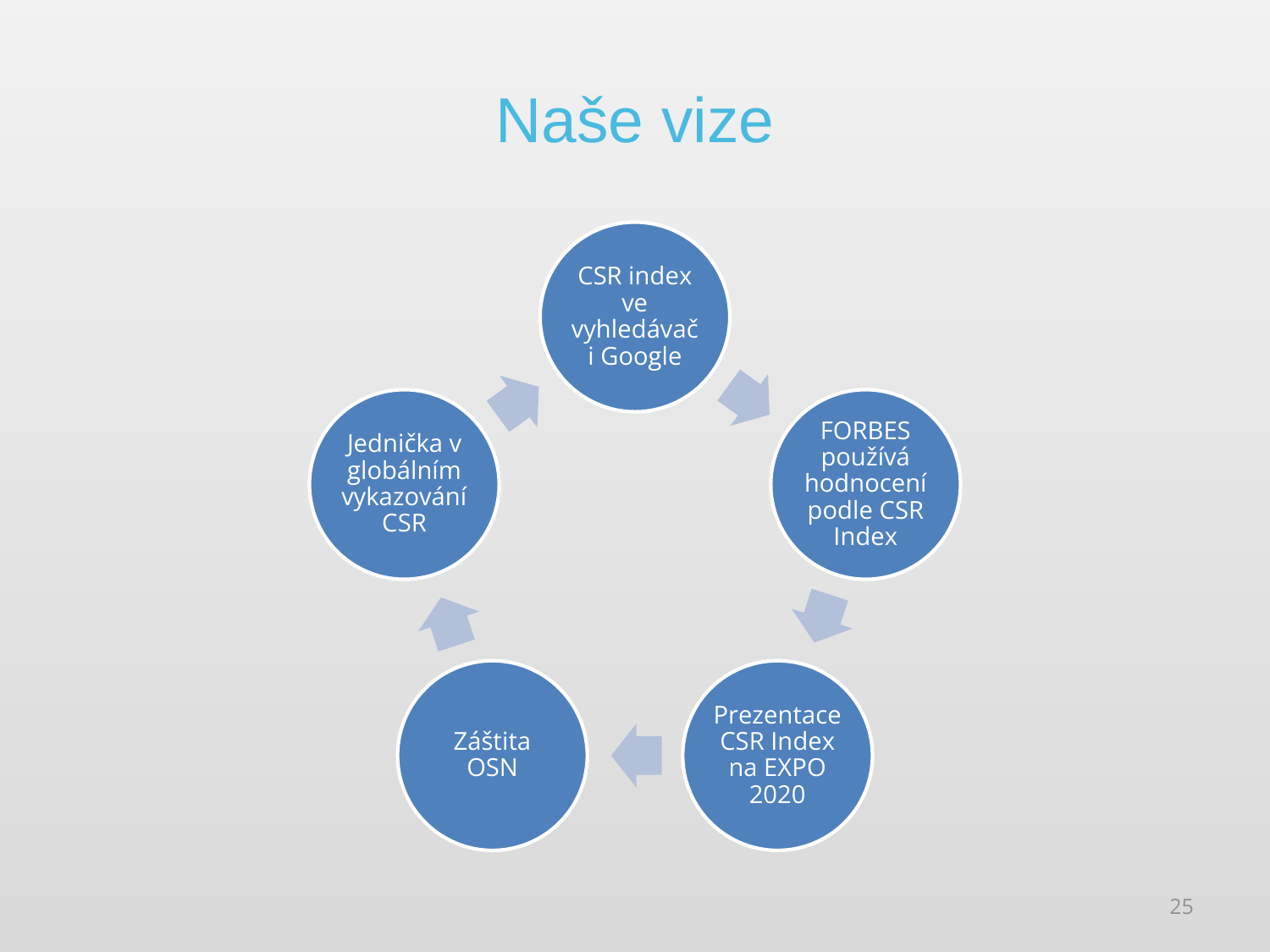

# Naše vize
CSR index ve vyhledávači Google

FORBES používá hodnocení podle CSR Index

Prezentace CSR Index na EXPO 2020

Záštita OSN

Jednička v globálním vykazování CSR

25